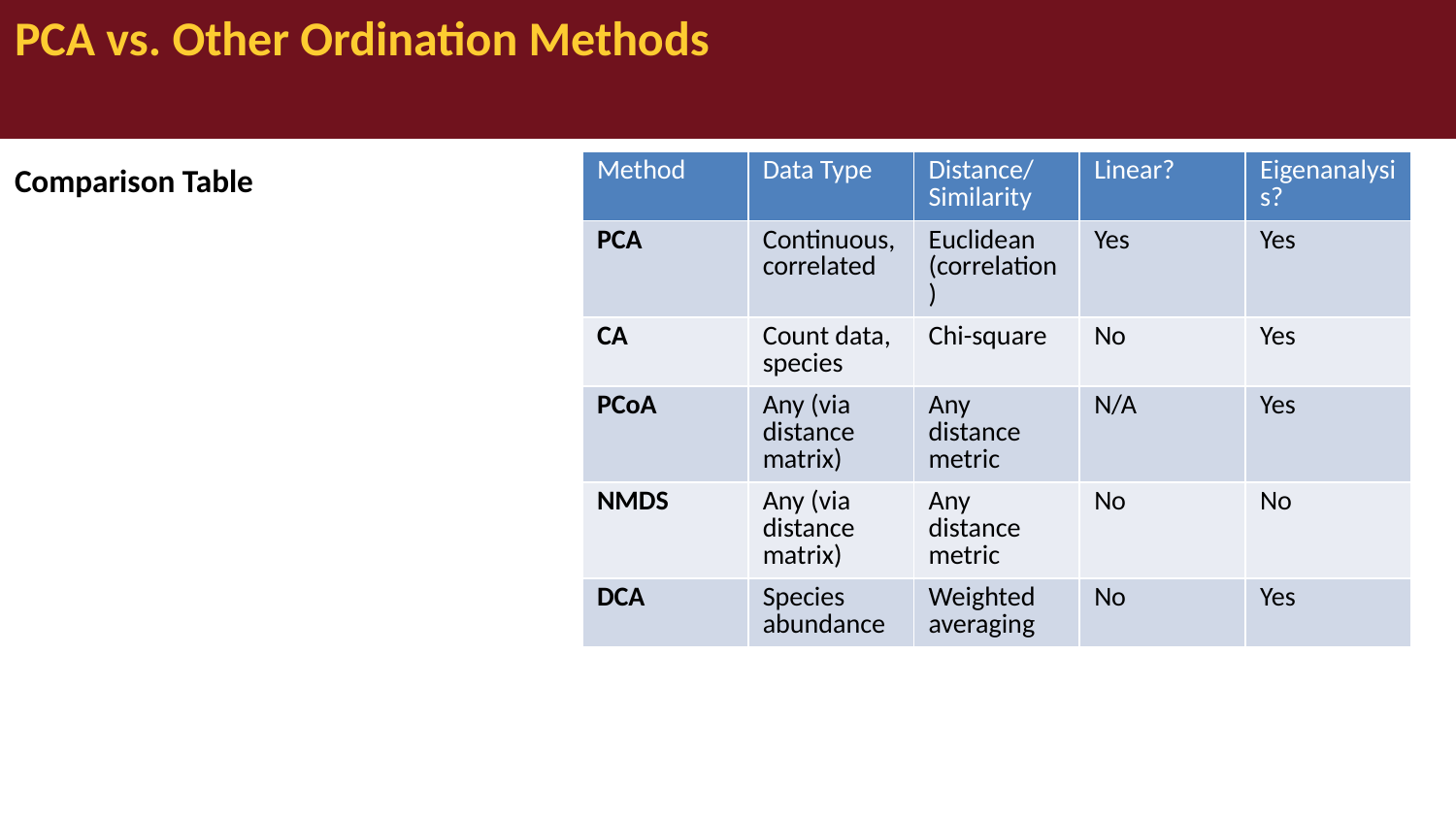

# PCA vs. Other Ordination Methods
| Method | Data Type | Distance/Similarity | Linear? | Eigenanalysis? |
| --- | --- | --- | --- | --- |
| PCA | Continuous, correlated | Euclidean (correlation) | Yes | Yes |
| CA | Count data, species | Chi-square | No | Yes |
| PCoA | Any (via distance matrix) | Any distance metric | N/A | Yes |
| NMDS | Any (via distance matrix) | Any distance metric | No | No |
| DCA | Species abundance | Weighted averaging | No | Yes |
Comparison Table